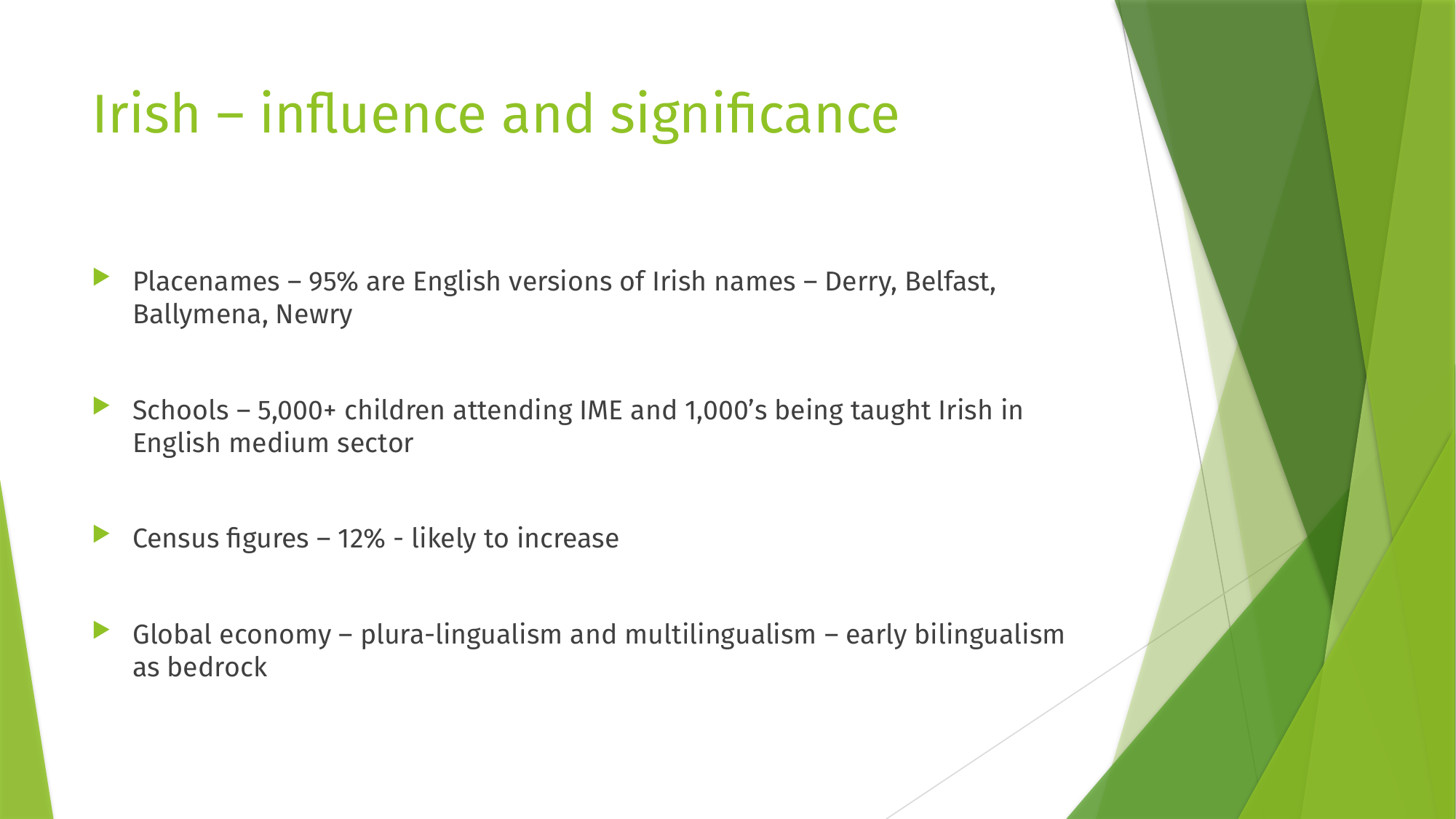

# Irish – influence and significance
Placenames – 95% are English versions of Irish names – Derry, Belfast, Ballymena, Newry

Schools – 5,000+ children attending IME and 1,000’s being taught Irish in English medium sector

Census figures – 12% - likely to increase

Global economy – plura-lingualism and multilingualism – early bilingualism as bedrock